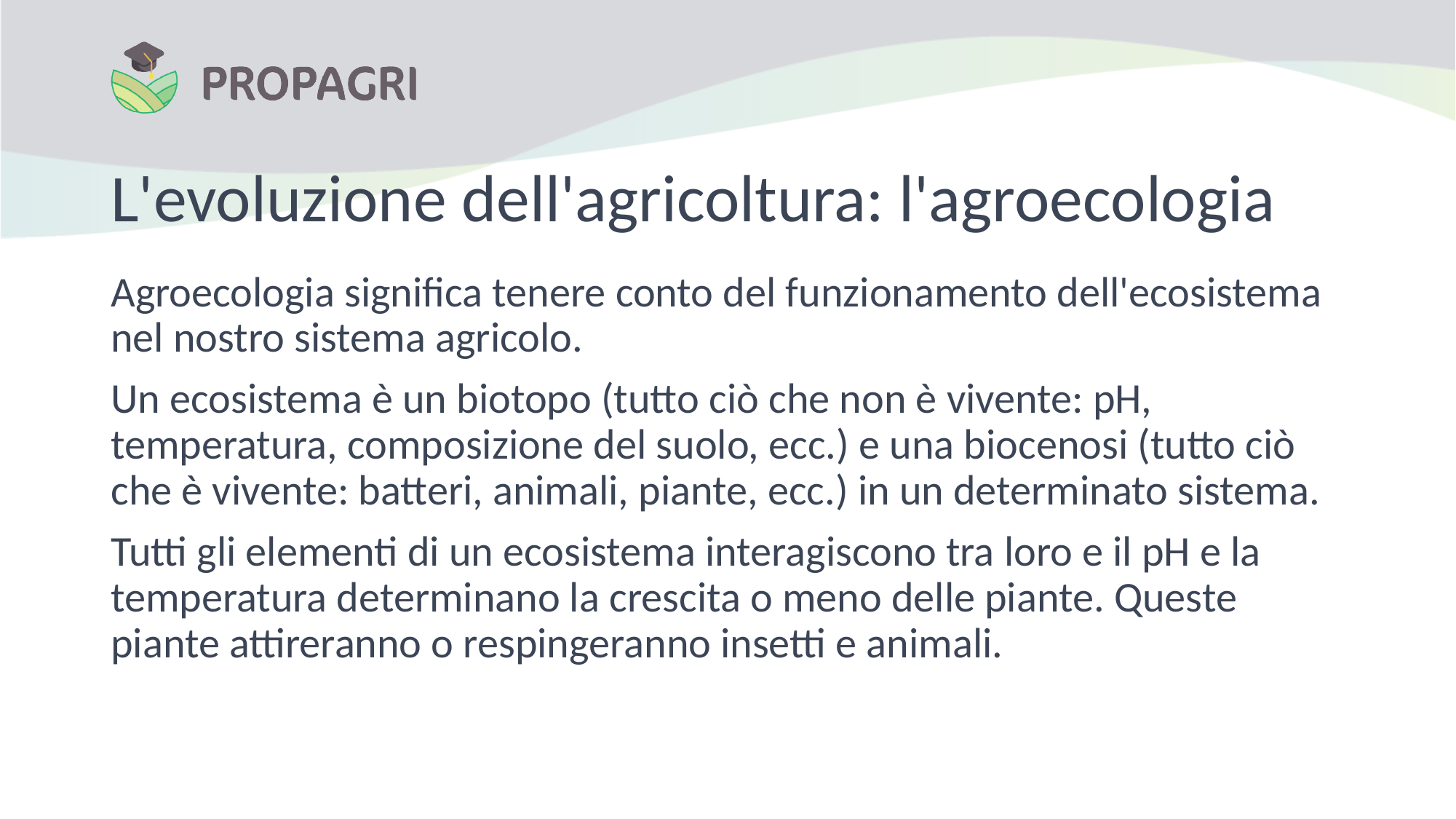

# L'evoluzione dell'agricoltura: l'agroecologia
Agroecologia significa tenere conto del funzionamento dell'ecosistema nel nostro sistema agricolo.
Un ecosistema è un biotopo (tutto ciò che non è vivente: pH, temperatura, composizione del suolo, ecc.) e una biocenosi (tutto ciò che è vivente: batteri, animali, piante, ecc.) in un determinato sistema.
Tutti gli elementi di un ecosistema interagiscono tra loro e il pH e la temperatura determinano la crescita o meno delle piante. Queste piante attireranno o respingeranno insetti e animali.